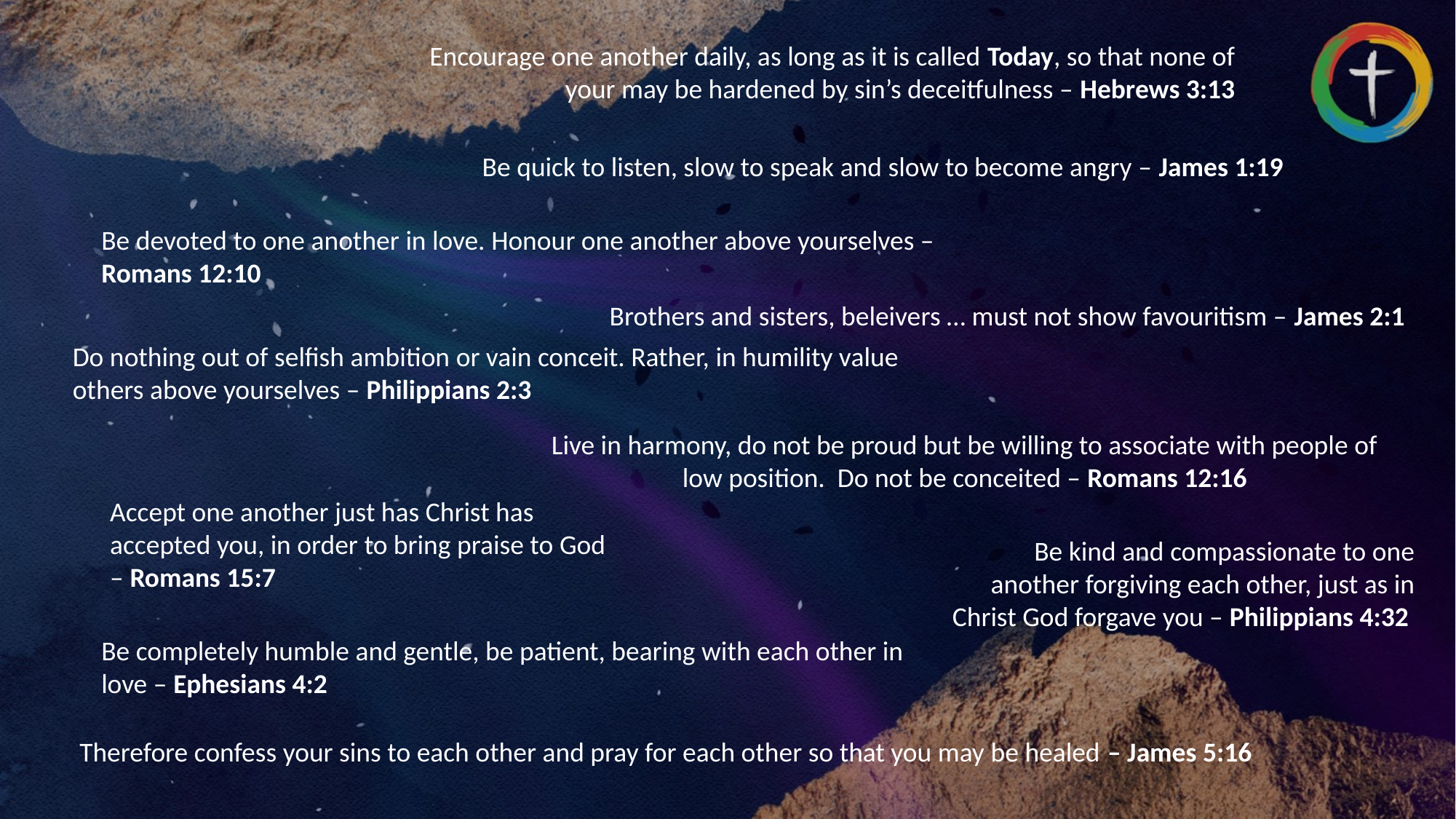

Encourage one another daily, as long as it is called Today, so that none of your may be hardened by sin’s deceitfulness – Hebrews 3:13
Be quick to listen, slow to speak and slow to become angry – James 1:19
Be devoted to one another in love. Honour one another above yourselves – Romans 12:10
Brothers and sisters, beleivers … must not show favouritism – James 2:1
Do nothing out of selfish ambition or vain conceit. Rather, in humility value others above yourselves – Philippians 2:3
Live in harmony, do not be proud but be willing to associate with people of low position.  Do not be conceited – Romans 12:16
Accept one another just has Christ has accepted you, in order to bring praise to God – Romans 15:7
Be kind and compassionate to one another forgiving each other, just as in Christ God forgave you – Philippians 4:32
Be completely humble and gentle, be patient, bearing with each other in love – Ephesians 4:2
Therefore confess your sins to each other and pray for each other so that you may be healed – James 5:16